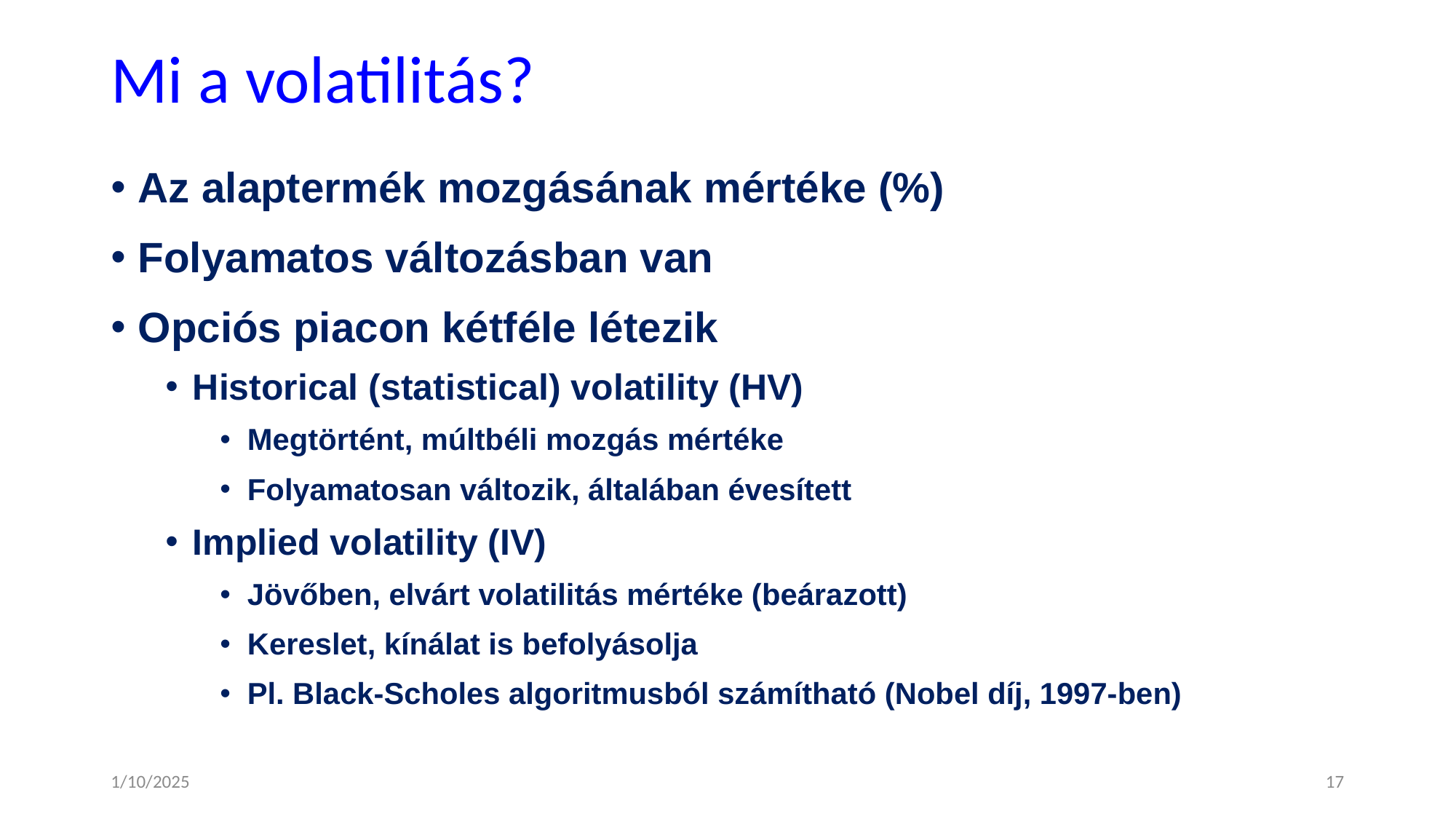

# Mi a volatilitás?
Az alaptermék mozgásának mértéke (%)
Folyamatos változásban van
Opciós piacon kétféle létezik
Historical (statistical) volatility (HV)
Megtörtént, múltbéli mozgás mértéke
Folyamatosan változik, általában évesített
Implied volatility (IV)
Jövőben, elvárt volatilitás mértéke (beárazott)
Kereslet, kínálat is befolyásolja
Pl. Black-Scholes algoritmusból számítható (Nobel díj, 1997-ben)
1/10/2025
17